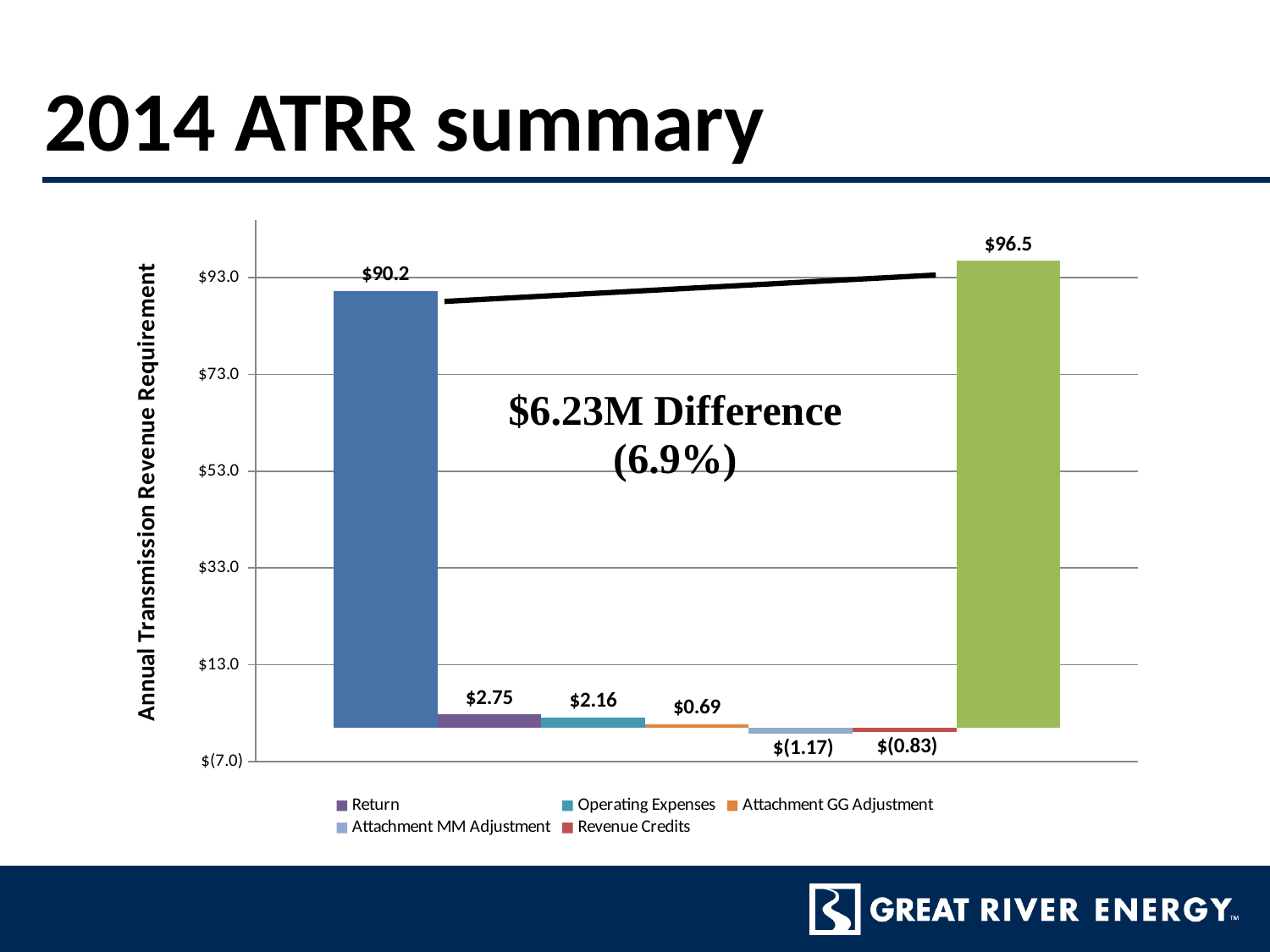

# 2014 ATRR summary

### Chart

| Category | Net Revenue Requirement | Return | Operating Expenses | Attachment GG Adjustment | Attachment MM Adjustment | Revenue Credits | Net Revenue Requirement |
|---|---|---|---|---|---|---|---|
Actual ATRR
Projected ATRR